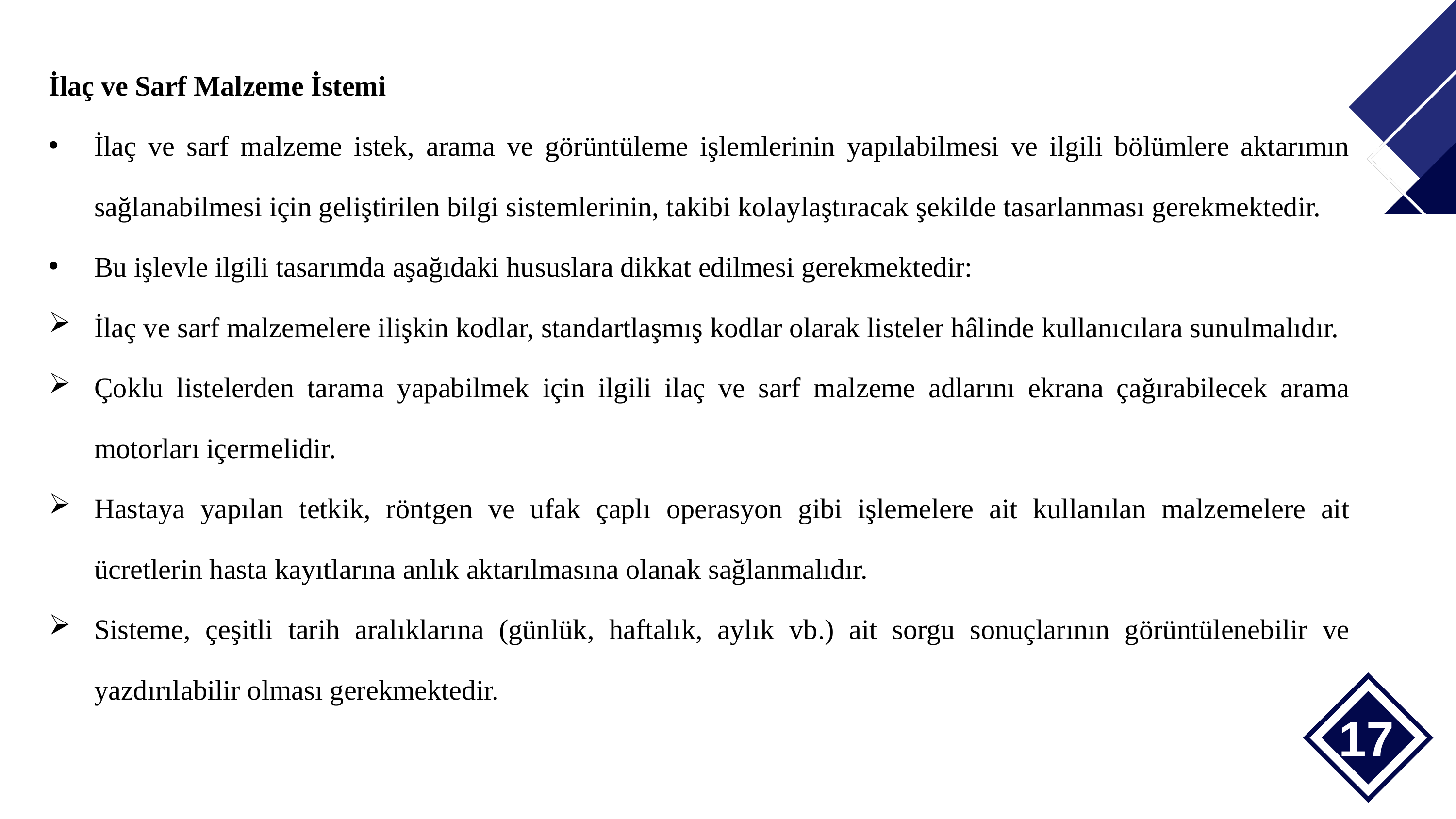

İlaç ve Sarf Malzeme İstemi
İlaç ve sarf malzeme istek, arama ve görüntüleme işlemlerinin yapılabilmesi ve ilgili bölümlere aktarımın sağlanabilmesi için geliştirilen bilgi sistemlerinin, takibi kolaylaştıracak şekilde tasarlanması gerekmektedir.
Bu işlevle ilgili tasarımda aşağıdaki hususlara dikkat edilmesi gerekmektedir:
İlaç ve sarf malzemelere ilişkin kodlar, standartlaşmış kodlar olarak listeler hâlinde kullanıcılara sunulmalıdır.
Çoklu listelerden tarama yapabilmek için ilgili ilaç ve sarf malzeme adlarını ekrana çağırabilecek arama motorları içermelidir.
Hastaya yapılan tetkik, röntgen ve ufak çaplı operasyon gibi işlemelere ait kullanılan malzemelere ait ücretlerin hasta kayıtlarına anlık aktarılmasına olanak sağlanmalıdır.
Sisteme, çeşitli tarih aralıklarına (günlük, haftalık, aylık vb.) ait sorgu sonuçlarının görüntülenebilir ve yazdırılabilir olması gerekmektedir.

17